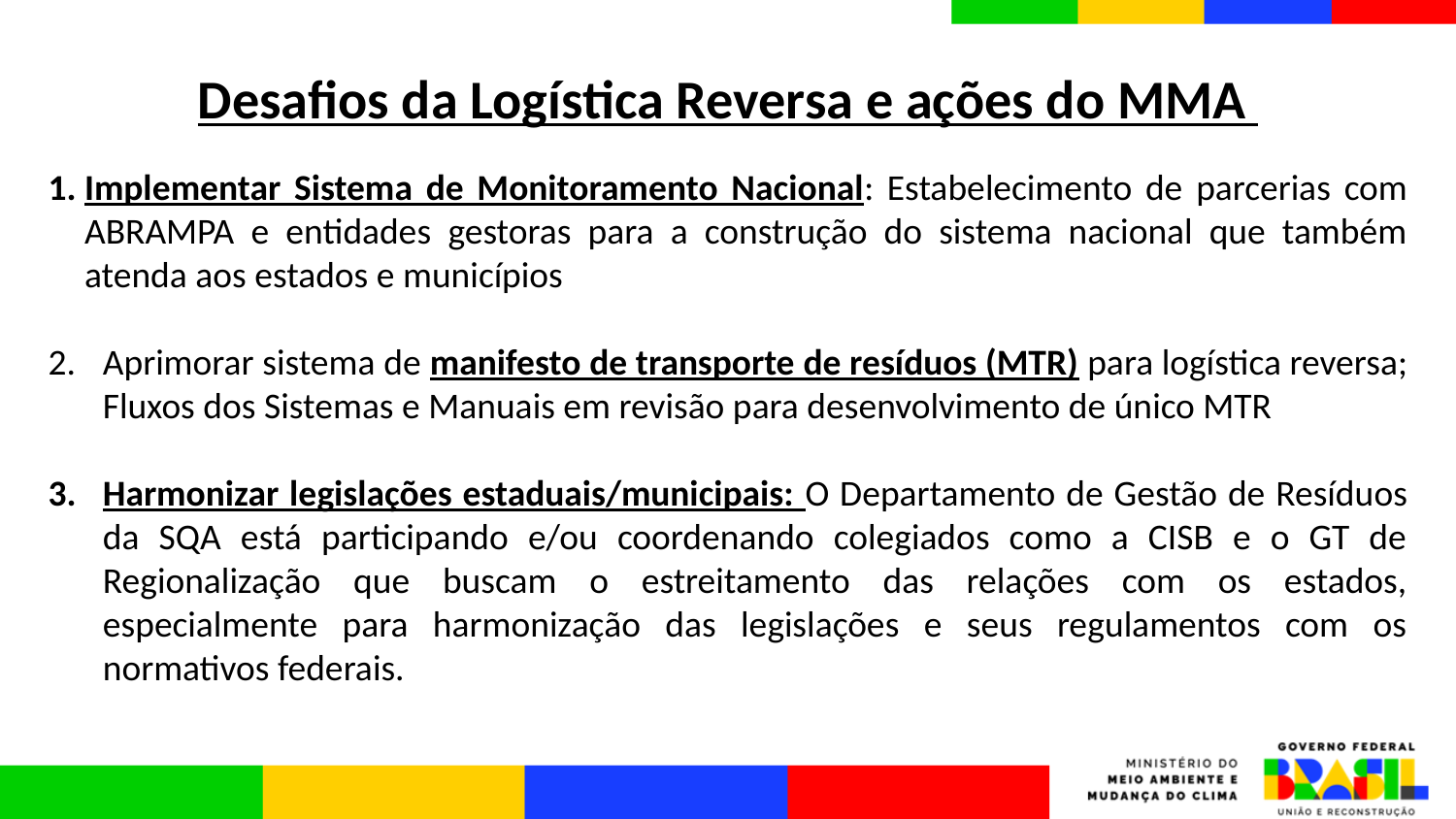

Desafios da Logística Reversa e ações do MMA

Implementar Sistema de Monitoramento Nacional: Estabelecimento de parcerias com ABRAMPA e entidades gestoras para a construção do sistema nacional que também atenda aos estados e municípios

Aprimorar sistema de manifesto de transporte de resíduos (MTR) para logística reversa; Fluxos dos Sistemas e Manuais em revisão para desenvolvimento de único MTR

Harmonizar legislações estaduais/municipais: O Departamento de Gestão de Resíduos da SQA está participando e/ou coordenando colegiados como a CISB e o GT de Regionalização que buscam o estreitamento das relações com os estados, especialmente para harmonização das legislações e seus regulamentos com os normativos federais.